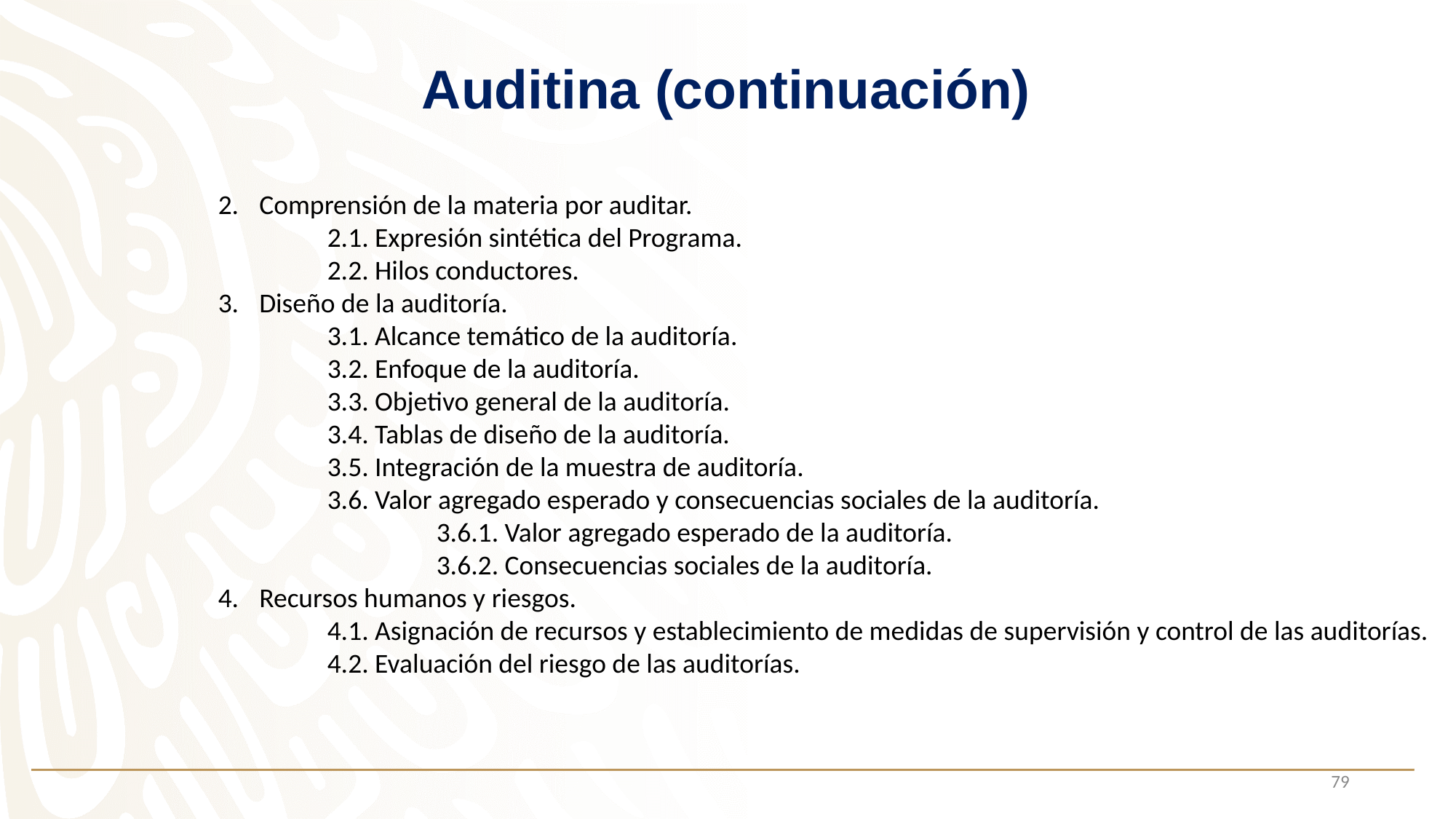

# Auditina (continuación)
Comprensión de la materia por auditar.
	2.1. Expresión sintética del Programa.
	2.2. Hilos conductores.
Diseño de la auditoría.
	3.1. Alcance temático de la auditoría.
	3.2. Enfoque de la auditoría.
	3.3. Objetivo general de la auditoría.
	3.4. Tablas de diseño de la auditoría.
	3.5. Integración de la muestra de auditoría.
	3.6. Valor agregado esperado y consecuencias sociales de la auditoría.
		3.6.1. Valor agregado esperado de la auditoría.
		3.6.2. Consecuencias sociales de la auditoría.
Recursos humanos y riesgos.
	4.1. Asignación de recursos y establecimiento de medidas de supervisión y control de las auditorías.
	4.2. Evaluación del riesgo de las auditorías.
79